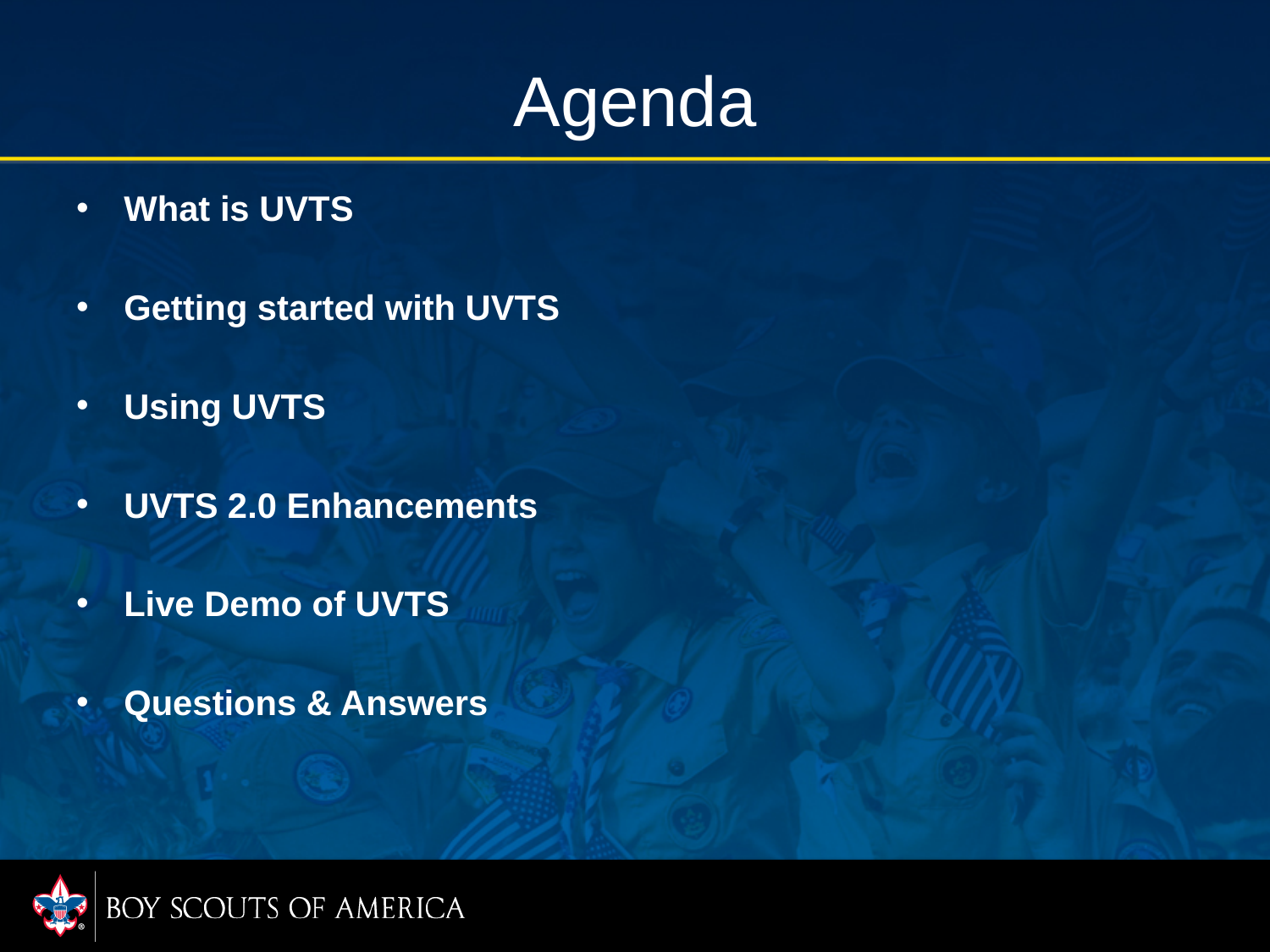

# Agenda
What is UVTS

Getting started with UVTS

Using UVTS

UVTS 2.0 Enhancements

Live Demo of UVTS

Questions & Answers